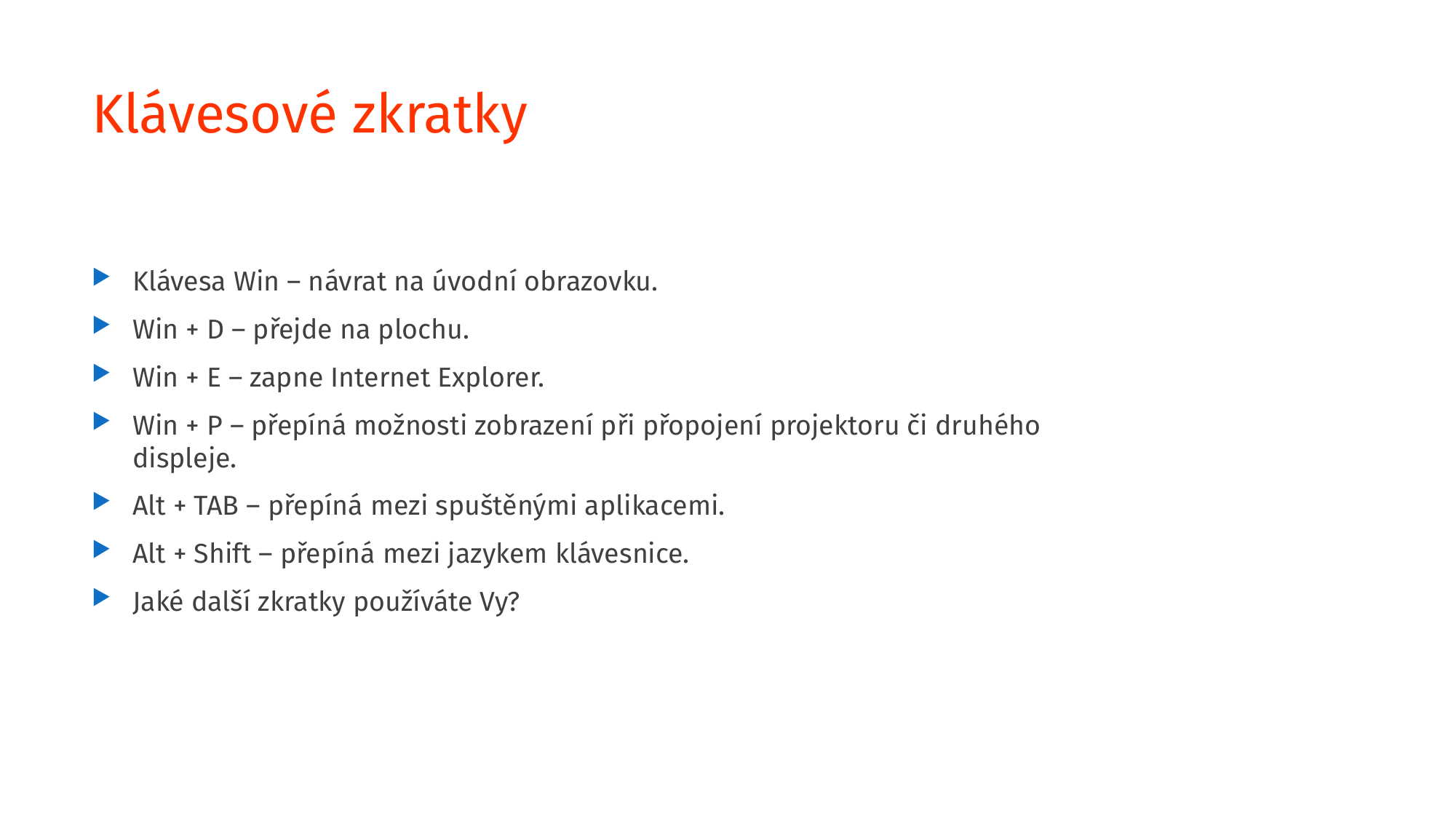

# Klávesové zkratky
Klávesa Win – návrat na úvodní obrazovku.
Win + D – přejde na plochu.
Win + E – zapne Internet Explorer.
Win + P – přepíná možnosti zobrazení při přopojení projektoru či druhého displeje.
Alt + TAB – přepíná mezi spuštěnými aplikacemi.
Alt + Shift – přepíná mezi jazykem klávesnice.
Jaké další zkratky používáte Vy?